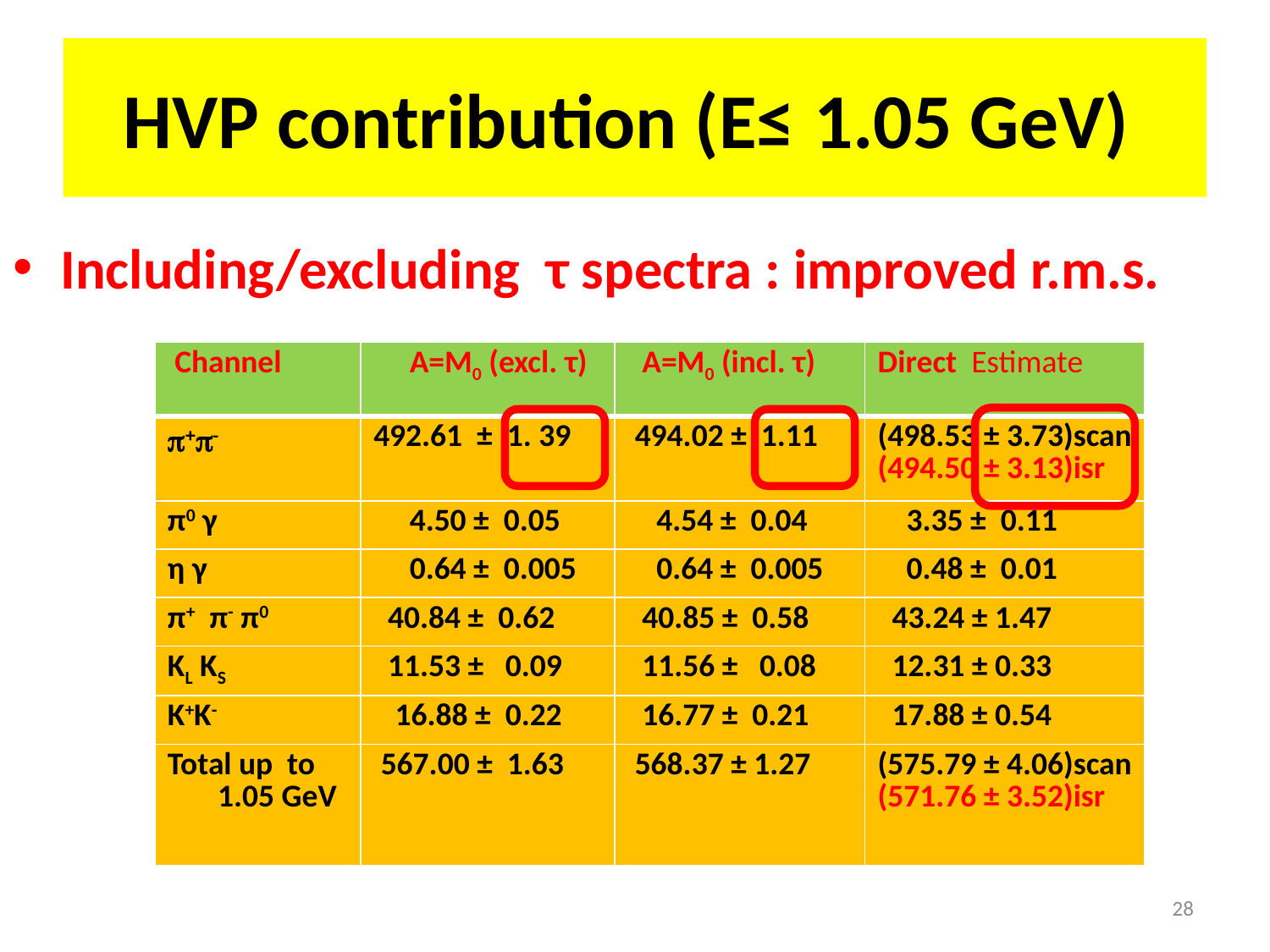

# HVP contribution (E≤ 1.05 GeV)
Including/excluding  τ spectra : improved r.m.s.

| Channel | A=M0 (excl. τ) | A=M0 (incl. τ) | Direct Estimate |
| --- | --- | --- | --- |
| π+π- | 492.61 ± 1. 39 | 494.02 ± 1.11 | (498.53 ± 3.73)scan (494.50 ± 3.13)isr |
| π0 γ | 4.50 ± 0.05 | 4.54 ± 0.04 | 3.35 ± 0.11 |
| η γ | 0.64 ± 0.005 | 0.64 ± 0.005 | 0.48 ± 0.01 |
| π+ π- π0 | 40.84 ± 0.62 | 40.85 ± 0.58 | 43.24 ± 1.47 |
| KL KS | 11.53 ± 0.09 | 11.56 ± 0.08 | 12.31 ± 0.33 |
| K+K- | 16.88 ± 0.22 | 16.77 ± 0.21 | 17.88 ± 0.54 |
| Total up to 1.05 GeV | 567.00 ± 1.63 | 568.37 ± 1.27 | (575.79 ± 4.06)scan (571.76 ± 3.52)isr |

28